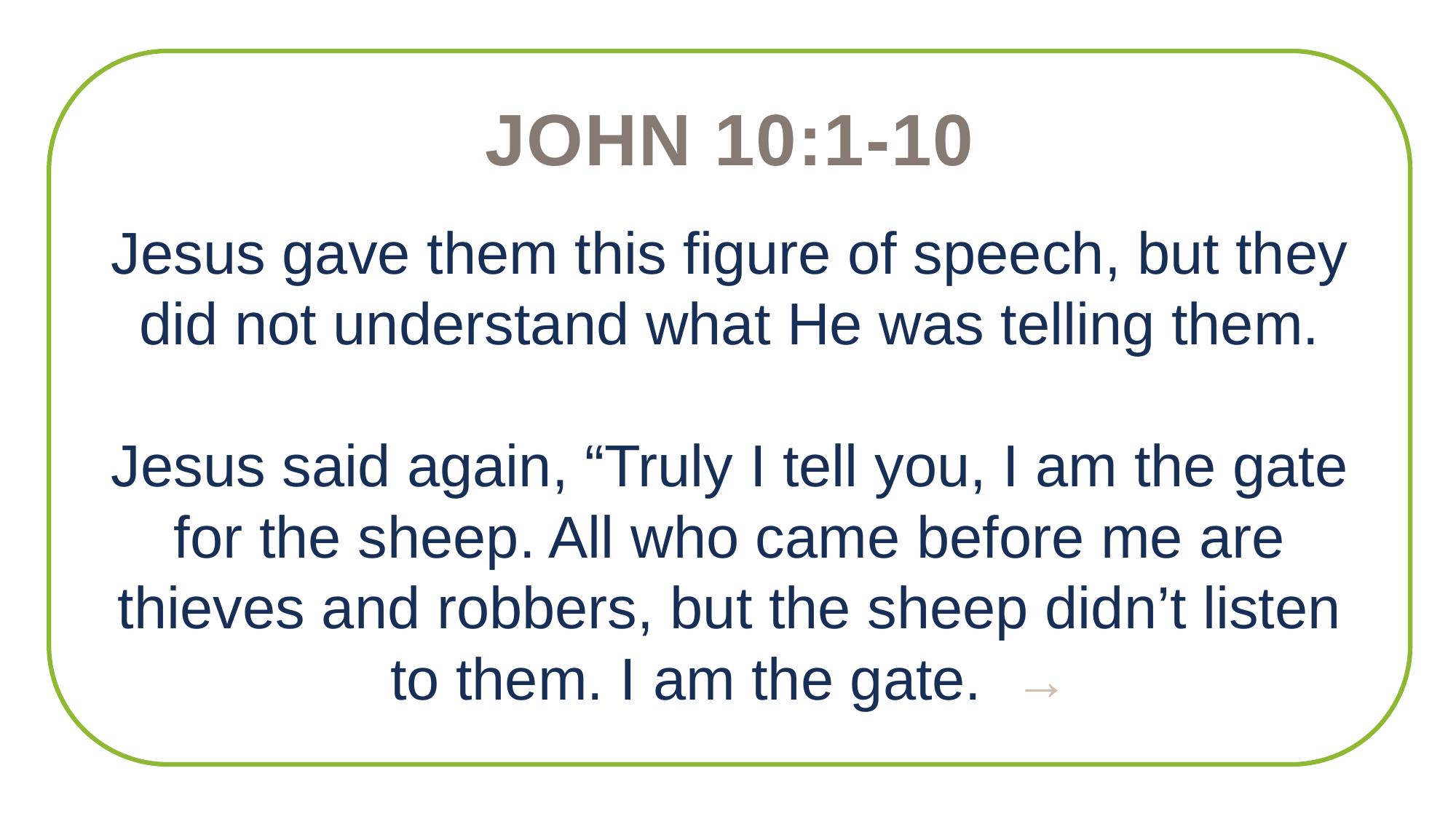

John 10:1-10
Jesus gave them this figure of speech, but they did not understand what He was telling them.

Jesus said again, “Truly I tell you, I am the gate for the sheep. All who came before me are thieves and robbers, but the sheep didn’t listen to them. I am the gate.  →